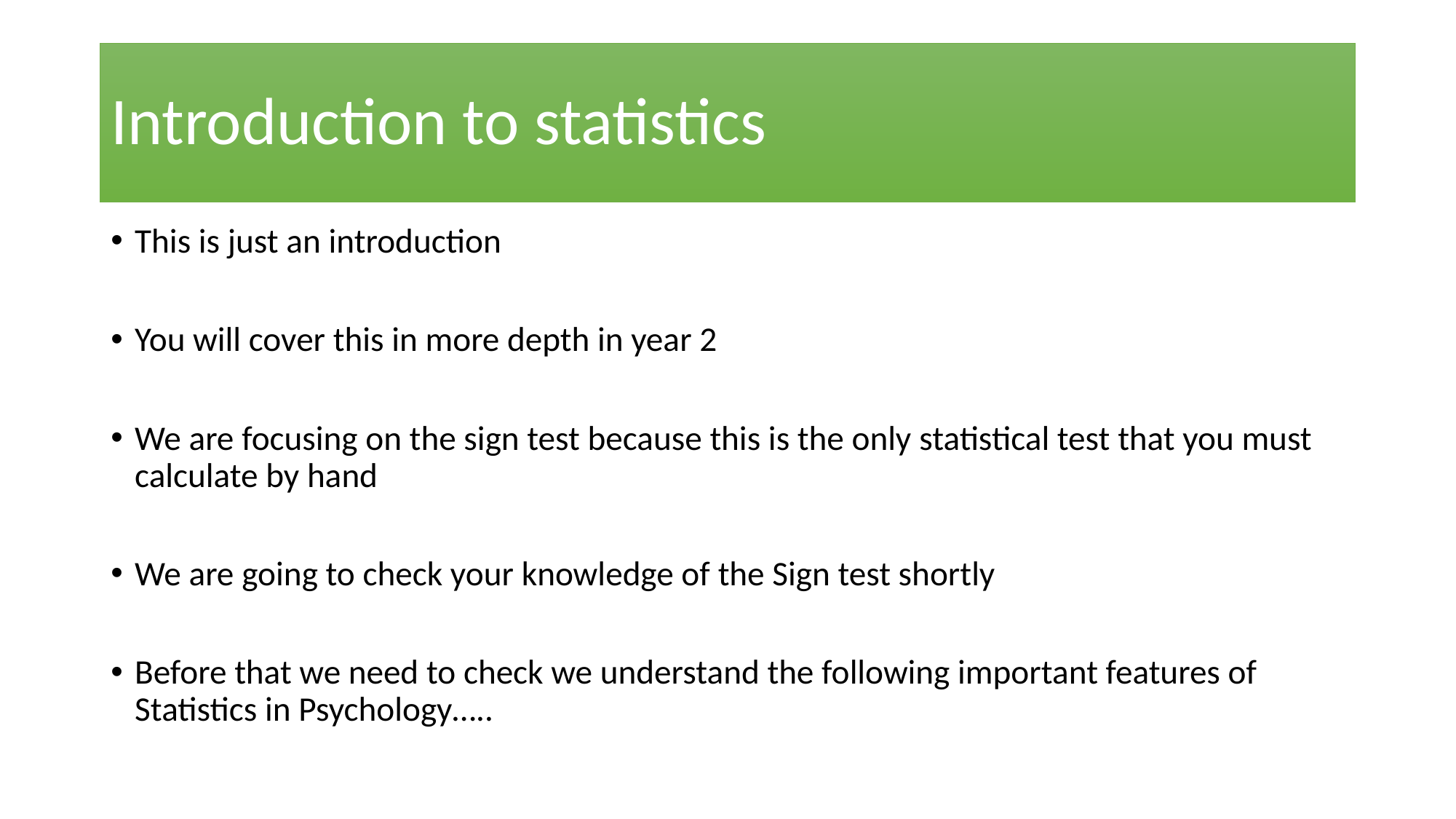

# Introduction to statistics
This is just an introduction

You will cover this in more depth in year 2

We are focusing on the sign test because this is the only statistical test that you must calculate by hand

We are going to check your knowledge of the Sign test shortly

Before that we need to check we understand the following important features of Statistics in Psychology…..